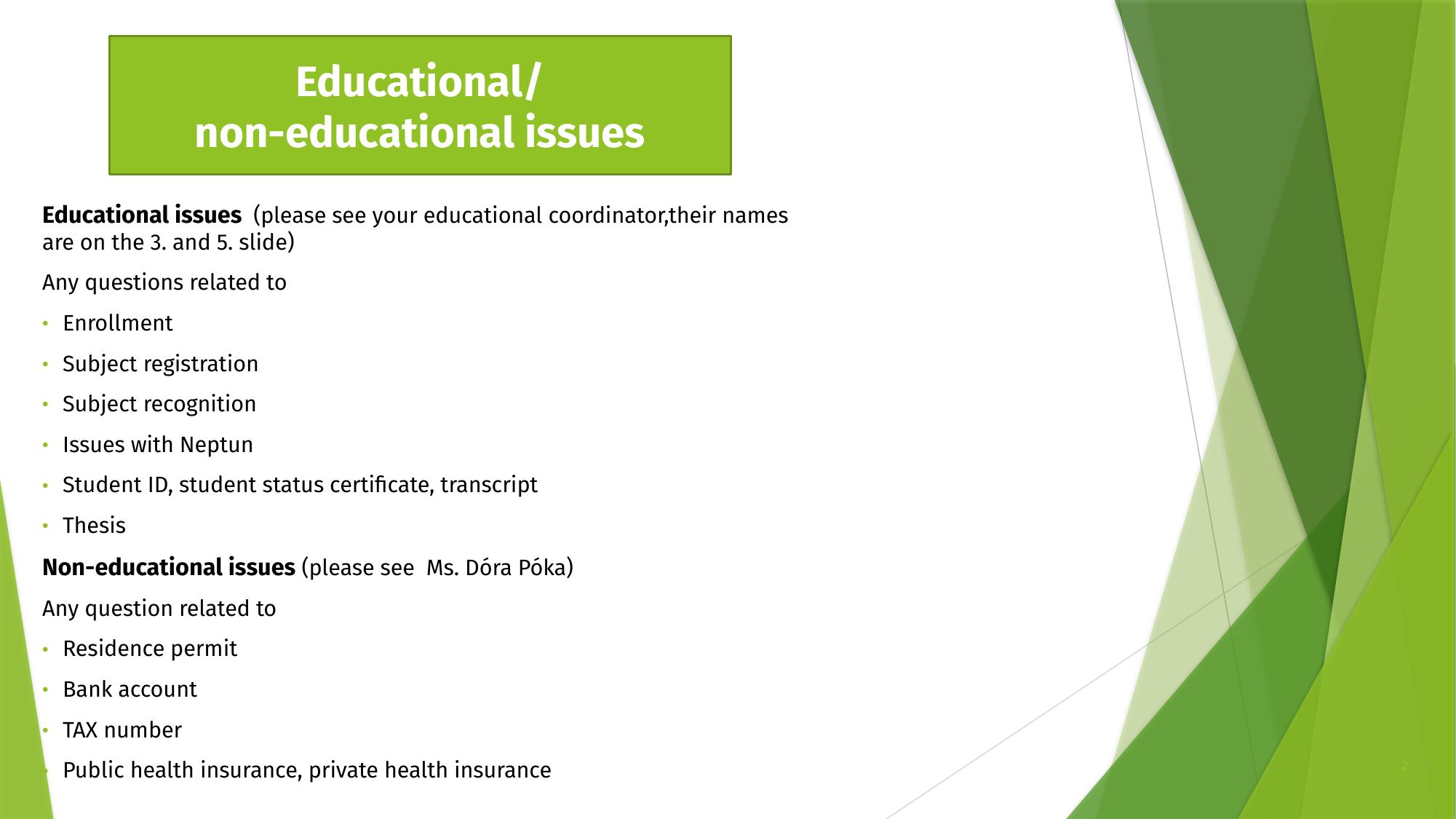

Educational/
non-educational issues
Educational issues  (please see your educational coordinator,their names are on the 3. and 5. slide)
Any questions related to
Enrollment
Subject registration
Subject recognition
Issues with Neptun
Student ID, student status certificate, transcript
Thesis
Non-educational issues (please see  Ms. Dóra Póka)
Any question related to
Residence permit
Bank account
TAX number
Public health insurance, private health insurance

2